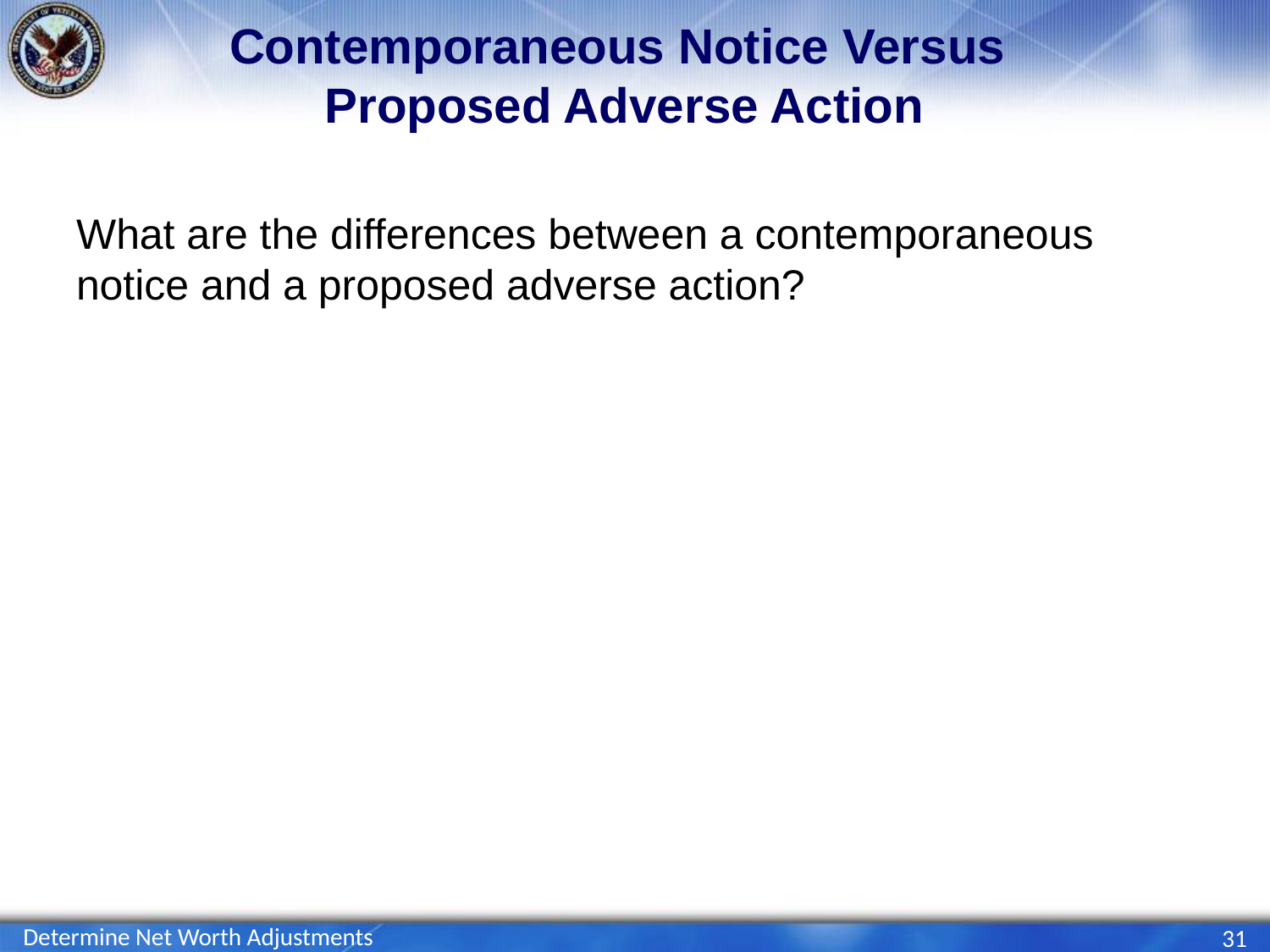

# Contemporaneous Notice Versus Proposed Adverse Action
What are the differences between a contemporaneous notice and a proposed adverse action?
Determine Net Worth Adjustments
31